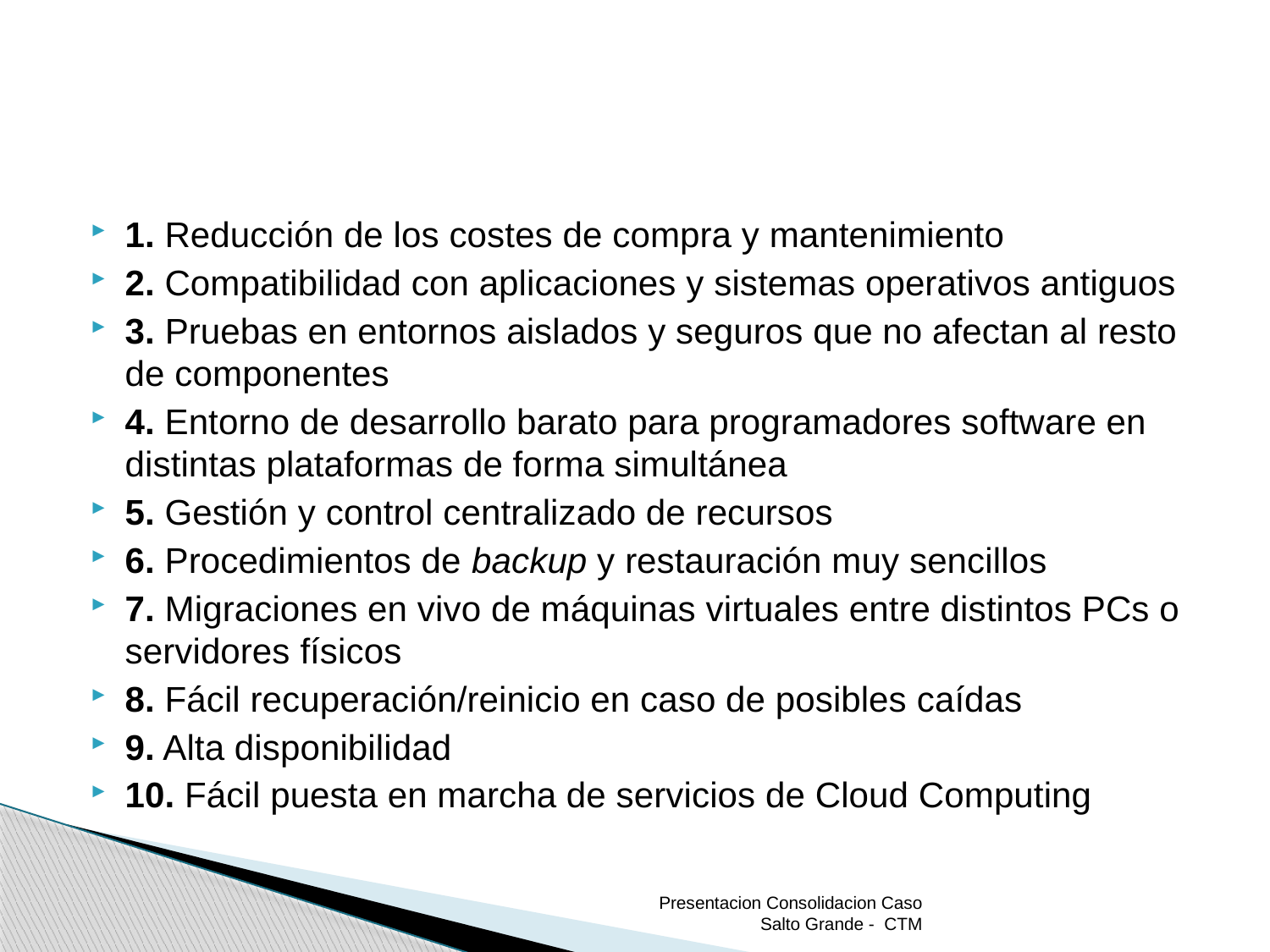

#
1. Reducción de los costes de compra y mantenimiento
2. Compatibilidad con aplicaciones y sistemas operativos antiguos
3. Pruebas en entornos aislados y seguros que no afectan al resto de componentes
4. Entorno de desarrollo barato para programadores software en distintas plataformas de forma simultánea
5. Gestión y control centralizado de recursos
6. Procedimientos de backup y restauración muy sencillos
7. Migraciones en vivo de máquinas virtuales entre distintos PCs o servidores físicos
8. Fácil recuperación/reinicio en caso de posibles caídas
9. Alta disponibilidad
10. Fácil puesta en marcha de servicios de Cloud Computing
Presentacion Consolidacion Caso Salto Grande -  CTM